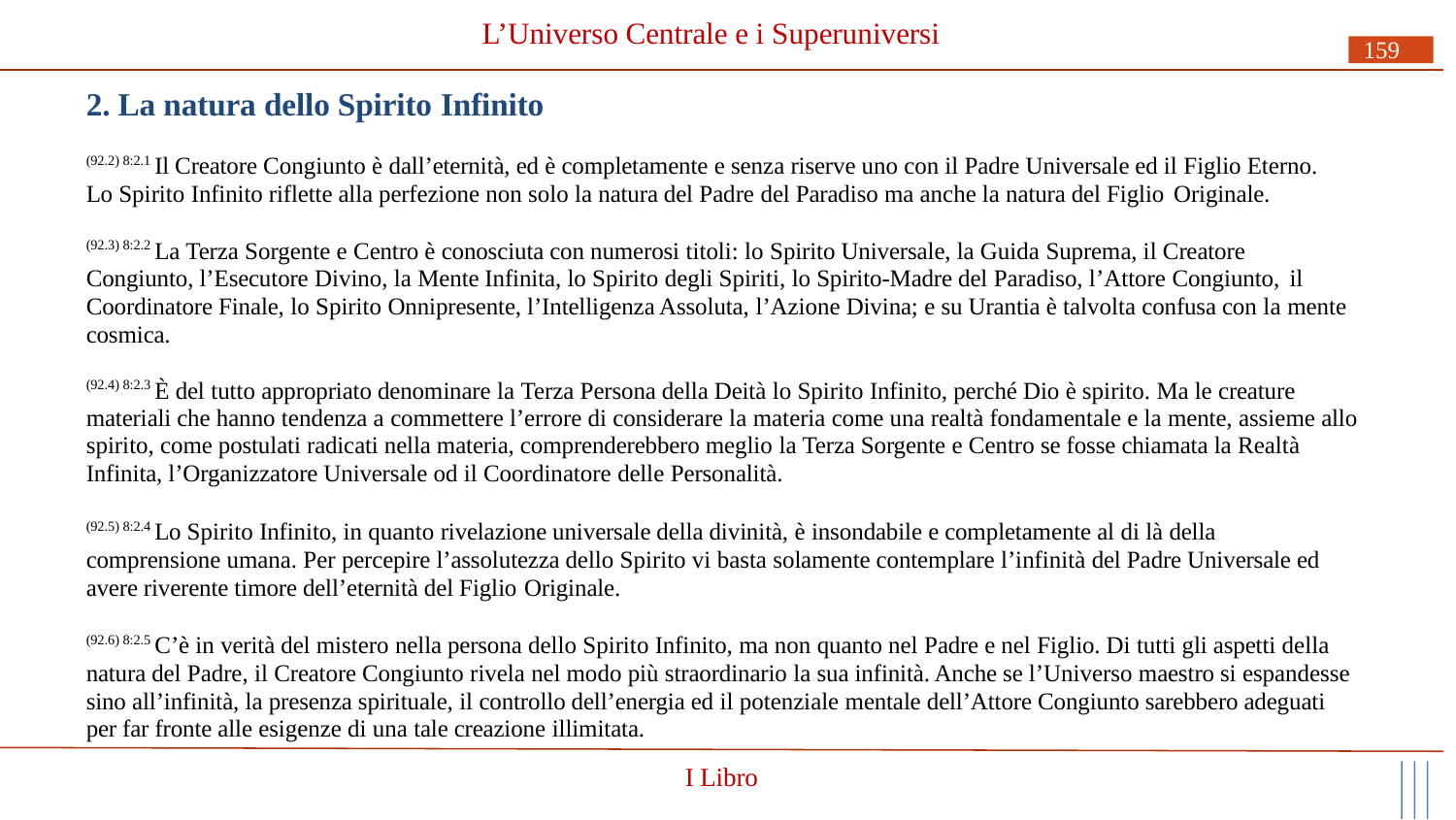

# L’Universo Centrale e i Superuniversi
159

2. La natura dello Spirito Infinito
(92.2) 8:2.1 Il Creatore Congiunto è dall’eternità, ed è completamente e senza riserve uno con il Padre Universale ed il Figlio Eterno.  Lo Spirito Infinito riflette alla perfezione non solo la natura del Padre del Paradiso ma anche la natura del Figlio Originale.

(92.3) 8:2.2 La Terza Sorgente e Centro è conosciuta con numerosi titoli: lo Spirito Universale, la Guida Suprema, il Creatore  Congiunto, l’Esecutore Divino, la Mente Infinita, lo Spirito degli Spiriti, lo Spirito-Madre del Paradiso, l’Attore Congiunto, il
Coordinatore Finale, lo Spirito Onnipresente, l’Intelligenza Assoluta, l’Azione Divina; e su Urantia è talvolta confusa con la mente  cosmica.

(92.4) 8:2.3 È del tutto appropriato denominare la Terza Persona della Deità lo Spirito Infinito, perché Dio è spirito. Ma le creature
materiali che hanno tendenza a commettere l’errore di considerare la materia come una realtà fondamentale e la mente, assieme allo  spirito, come postulati radicati nella materia, comprenderebbero meglio la Terza Sorgente e Centro se fosse chiamata la Realtà  Infinita, l’Organizzatore Universale od il Coordinatore delle Personalità.

(92.5) 8:2.4 Lo Spirito Infinito, in quanto rivelazione universale della divinità, è insondabile e completamente al di là della  comprensione umana. Per percepire l’assolutezza dello Spirito vi basta solamente contemplare l’infinità del Padre Universale ed  avere riverente timore dell’eternità del Figlio Originale.

(92.6) 8:2.5 C’è in verità del mistero nella persona dello Spirito Infinito, ma non quanto nel Padre e nel Figlio. Di tutti gli aspetti della  natura del Padre, il Creatore Congiunto rivela nel modo più straordinario la sua infinità. Anche se l’Universo maestro si espandesse  sino all’infinità, la presenza spirituale, il controllo dell’energia ed il potenziale mentale dell’Attore Congiunto sarebbero adeguati  per far fronte alle esigenze di una tale creazione illimitata.

I Libro